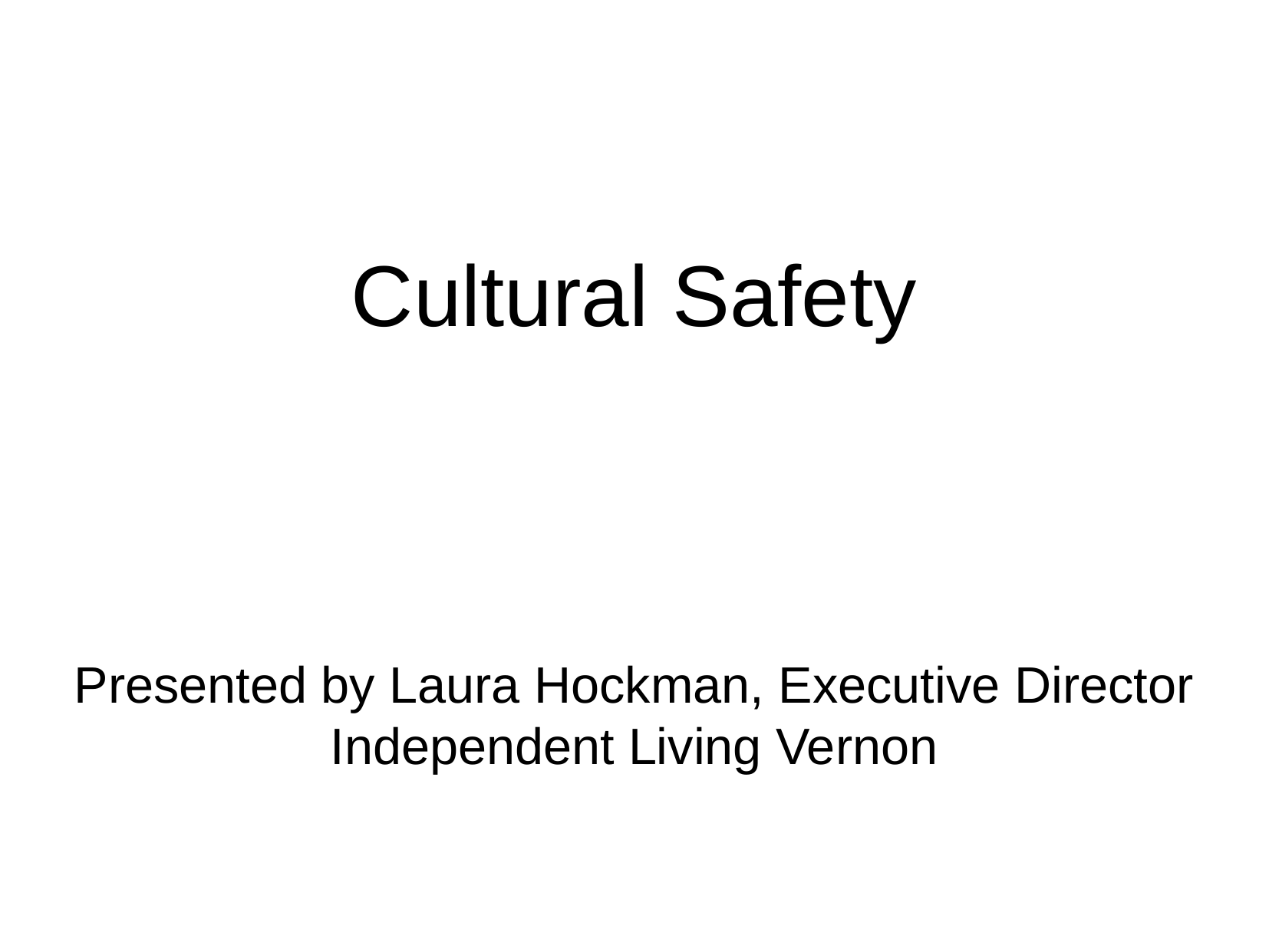

Cultural Safety
Presented by Laura Hockman, Executive Director Independent Living Vernon